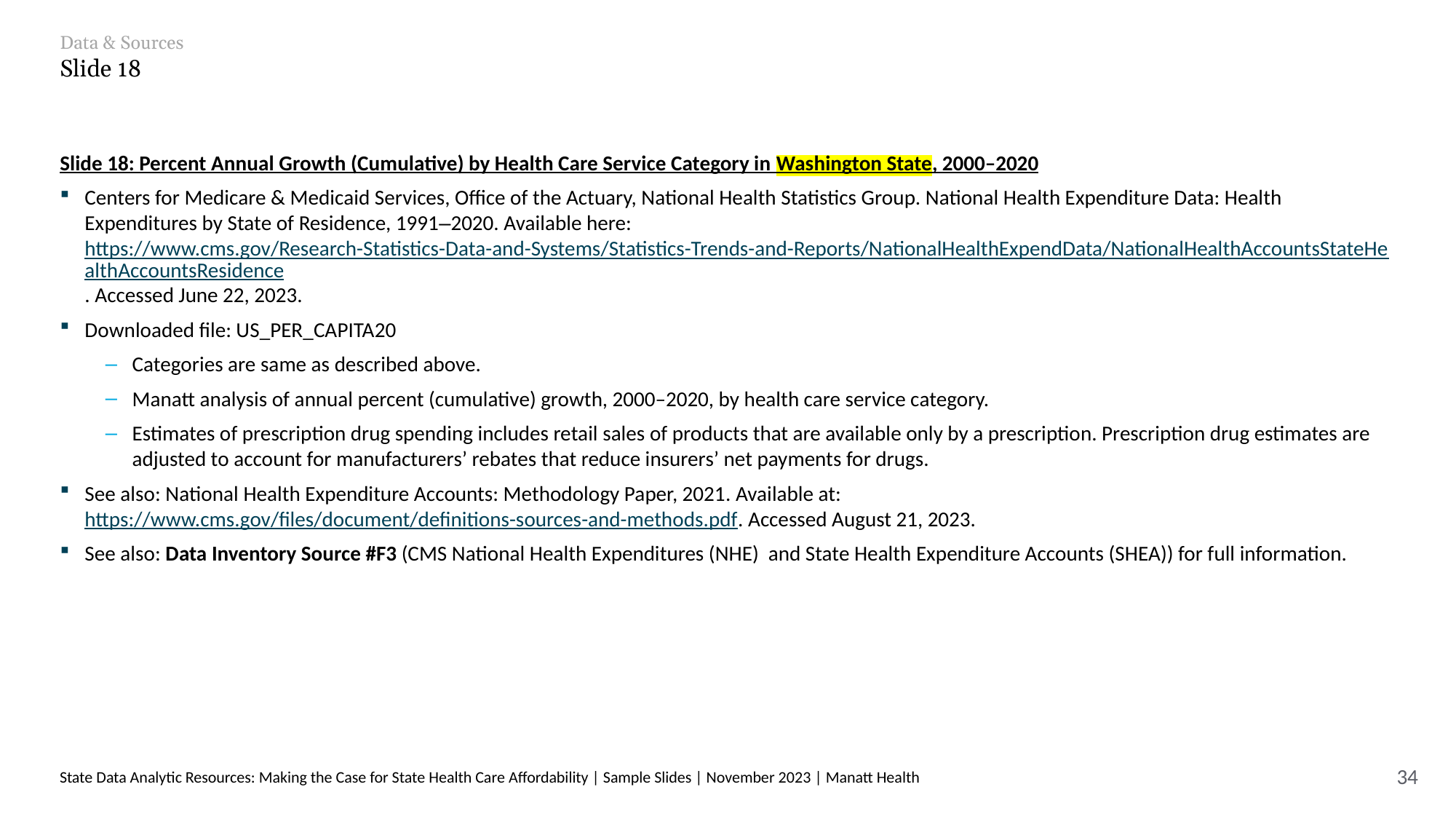

# Data & Sources Slide 18

Slide 18: Percent Annual Growth (Cumulative) by Health Care Service Category in Washington State, 2000–2020
Centers for Medicare & Medicaid Services, Office of the Actuary, National Health Statistics Group. National Health Expenditure Data: Health Expenditures by State of Residence, 1991–2020. Available here: https://www.cms.gov/Research-Statistics-Data-and-Systems/Statistics-Trends-and-Reports/NationalHealthExpendData/NationalHealthAccountsStateHealthAccountsResidence. Accessed June 22, 2023.
Downloaded file: US_PER_CAPITA20
Categories are same as described above.
Manatt analysis of annual percent (cumulative) growth, 2000–2020, by health care service category.
Estimates of prescription drug spending includes retail sales of products that are available only by a prescription. Prescription drug estimates are adjusted to account for manufacturers’ rebates that reduce insurers’ net payments for drugs.
See also: National Health Expenditure Accounts: Methodology Paper, 2021. Available at: https://www.cms.gov/files/document/definitions-sources-and-methods.pdf. Accessed August 21, 2023.
See also: Data Inventory Source #F3 (CMS National Health Expenditures (NHE)  and State Health Expenditure Accounts (SHEA)) for full information.
State Data Analytic Resources: Making the Case for State Health Care Affordability | Sample Slides | November 2023 | Manatt Health